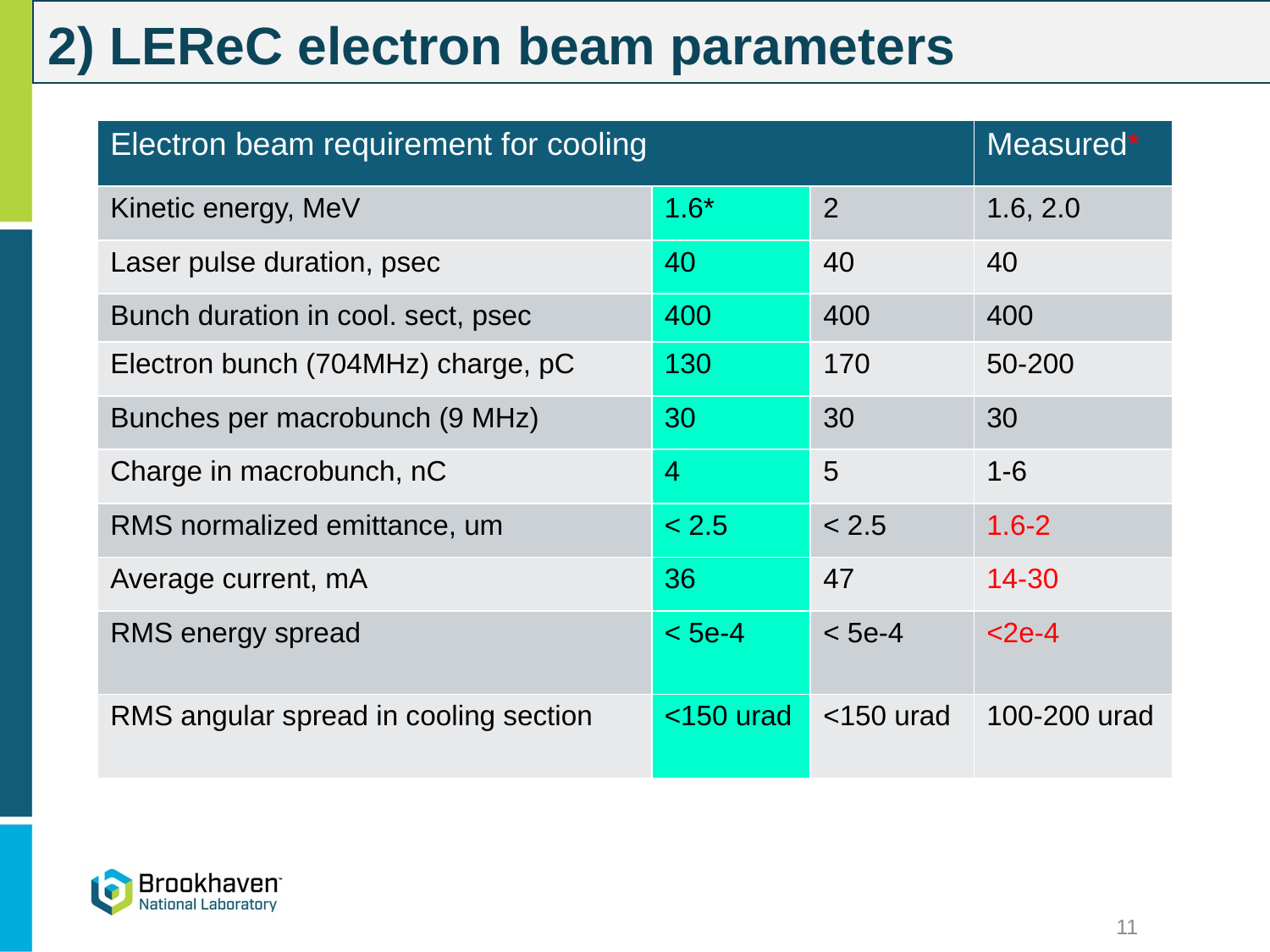

2) LEReC electron beam parameters
| Electron beam requirement for cooling |  |  | Measured\* |
| --- | --- | --- | --- |
| Kinetic energy, MeV | 1.6\* | 2 | 1.6, 2.0 |
| Laser pulse duration, psec | 40 | 40 | 40 |
| Bunch duration in cool. sect, psec | 400 | 400 | 400 |
| Electron bunch (704MHz) charge, pC | 130 | 170 | 50-200 |
| Bunches per macrobunch (9 MHz) | 30 | 30 | 30 |
| Charge in macrobunch, nC | 4 | 5 | 1-6 |
| RMS normalized emittance, um | < 2.5 | < 2.5 | 1.6-2 |
| Average current, mA | 36 | 47 | 14-30 |
| RMS energy spread | < 5e-4 | < 5e-4 | <2e-4 |
| RMS angular spread in cooling section | <150 urad | <150 urad | 100-200 urad |
11